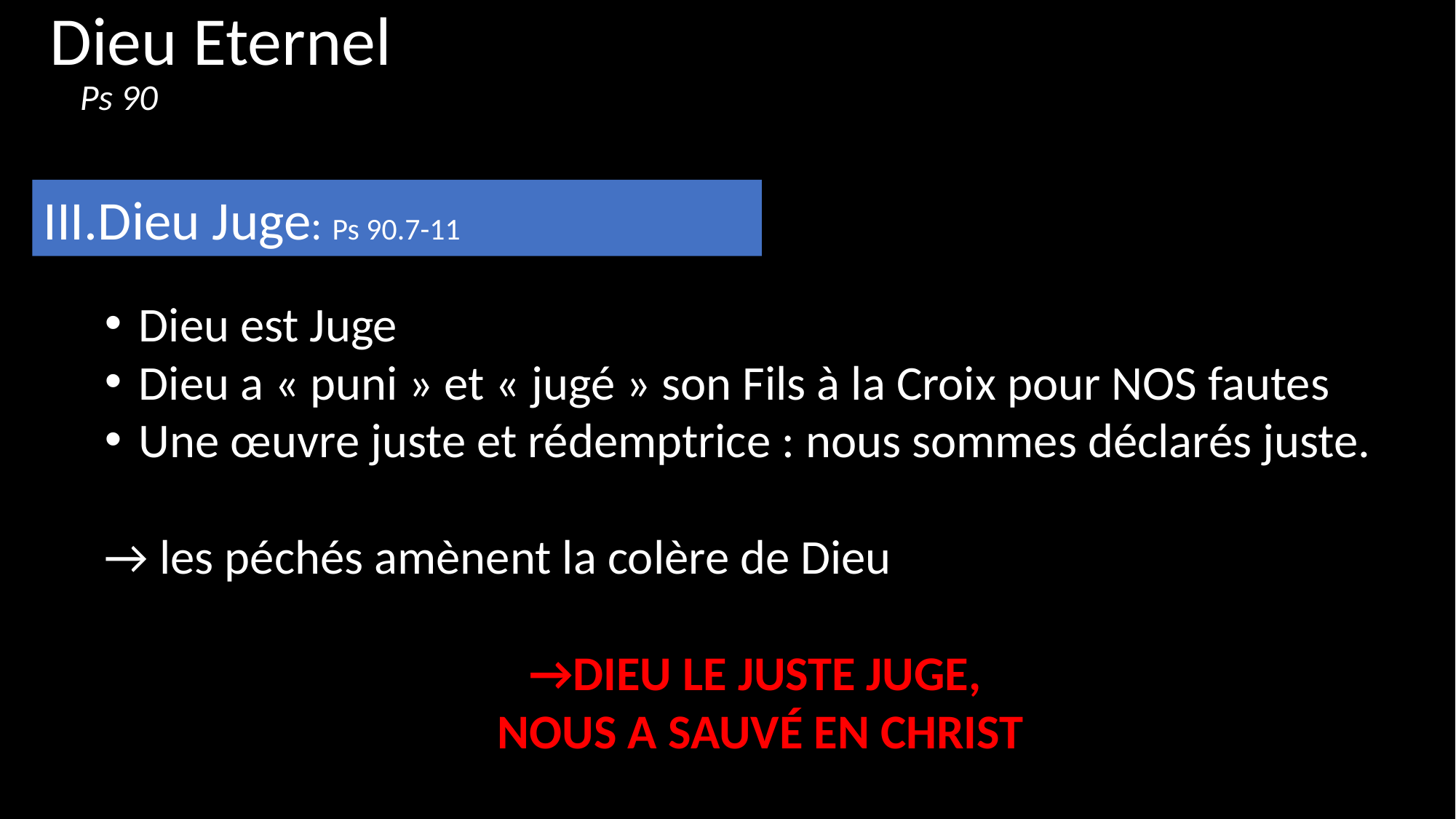

# Dieu Eternel
Ps 90
III.Dieu Juge: Ps 90.7-11
Dieu est Juge
Dieu a « puni » et « jugé » son Fils à la Croix pour NOS fautes
Une œuvre juste et rédemptrice : nous sommes déclarés juste.

→ les péchés amènent la colère de Dieu

→DIEU LE JUSTE JUGE,
NOUS A SAUVÉ EN CHRIST